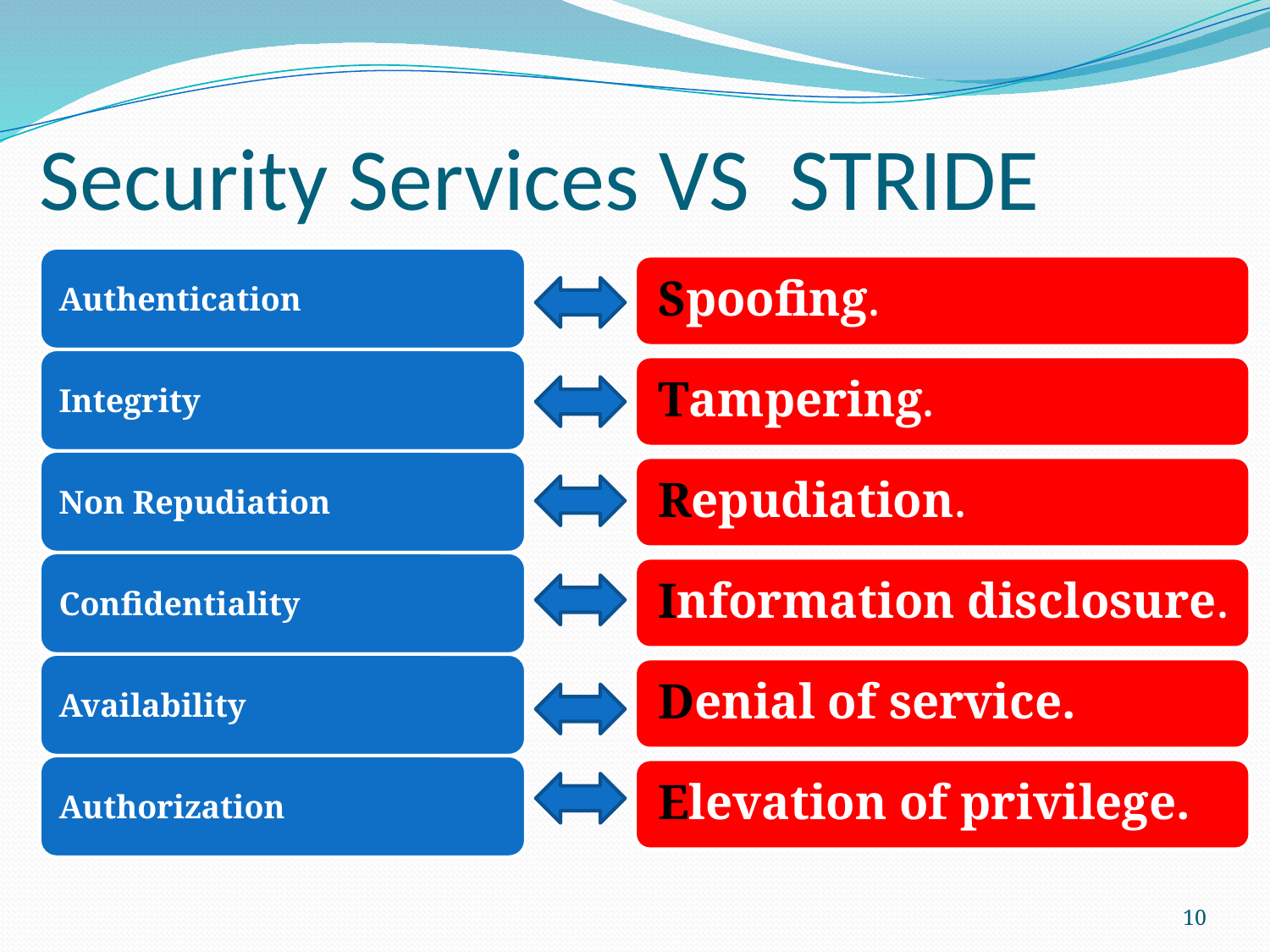

# Security Services VS  STRIDE

Authentication
Integrity
Non Repudiation
Confidentiality
Availability
Authorization
Spoofing.
Tampering.
Repudiation.
Information disclosure.
Denial of service.
Elevation of privilege.

10